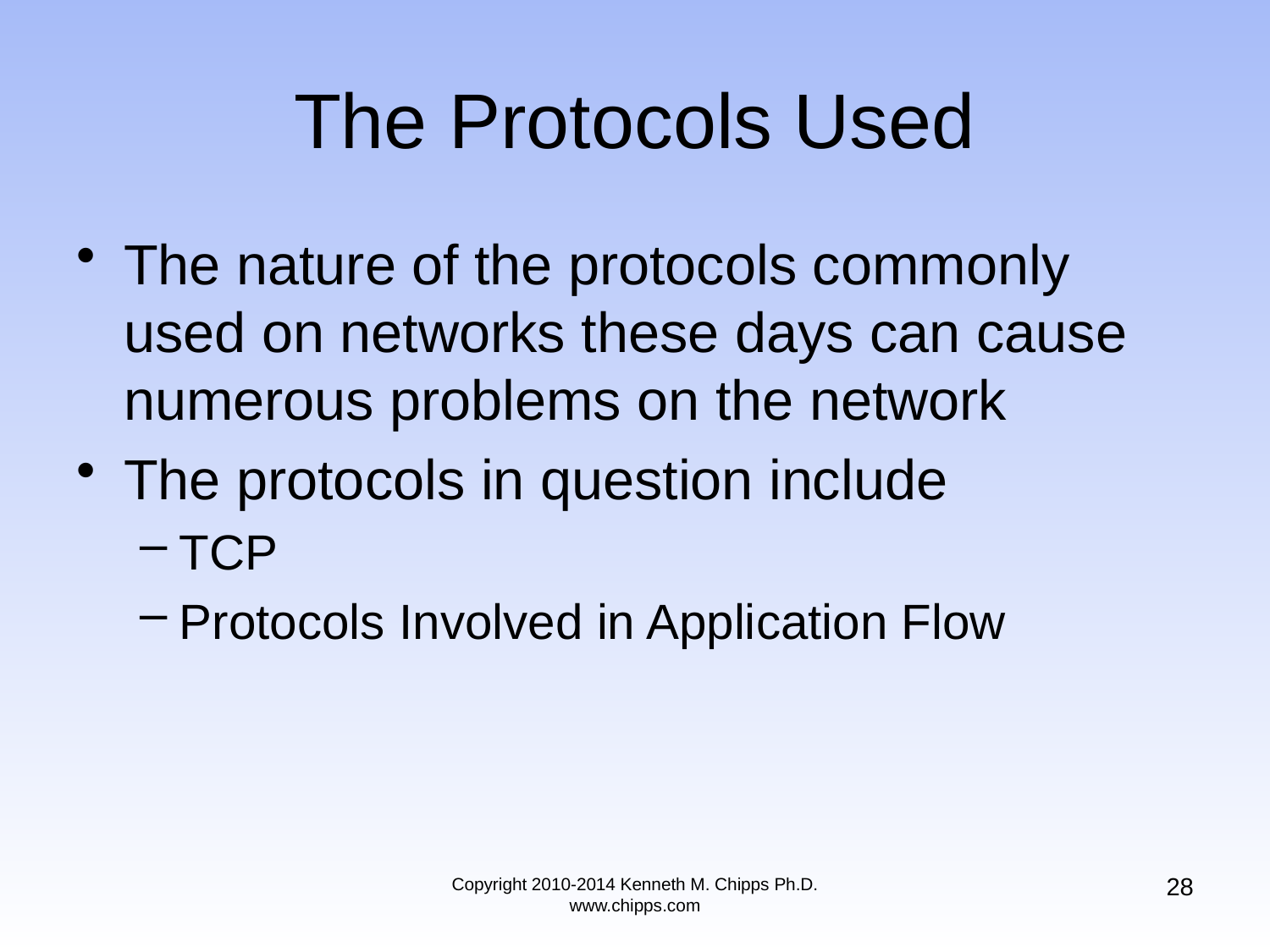

# The Protocols Used
The nature of the protocols commonly used on networks these days can cause numerous problems on the network
The protocols in question include
TCP
Protocols Involved in Application Flow
28
Copyright 2010-2014 Kenneth M. Chipps Ph.D. www.chipps.com